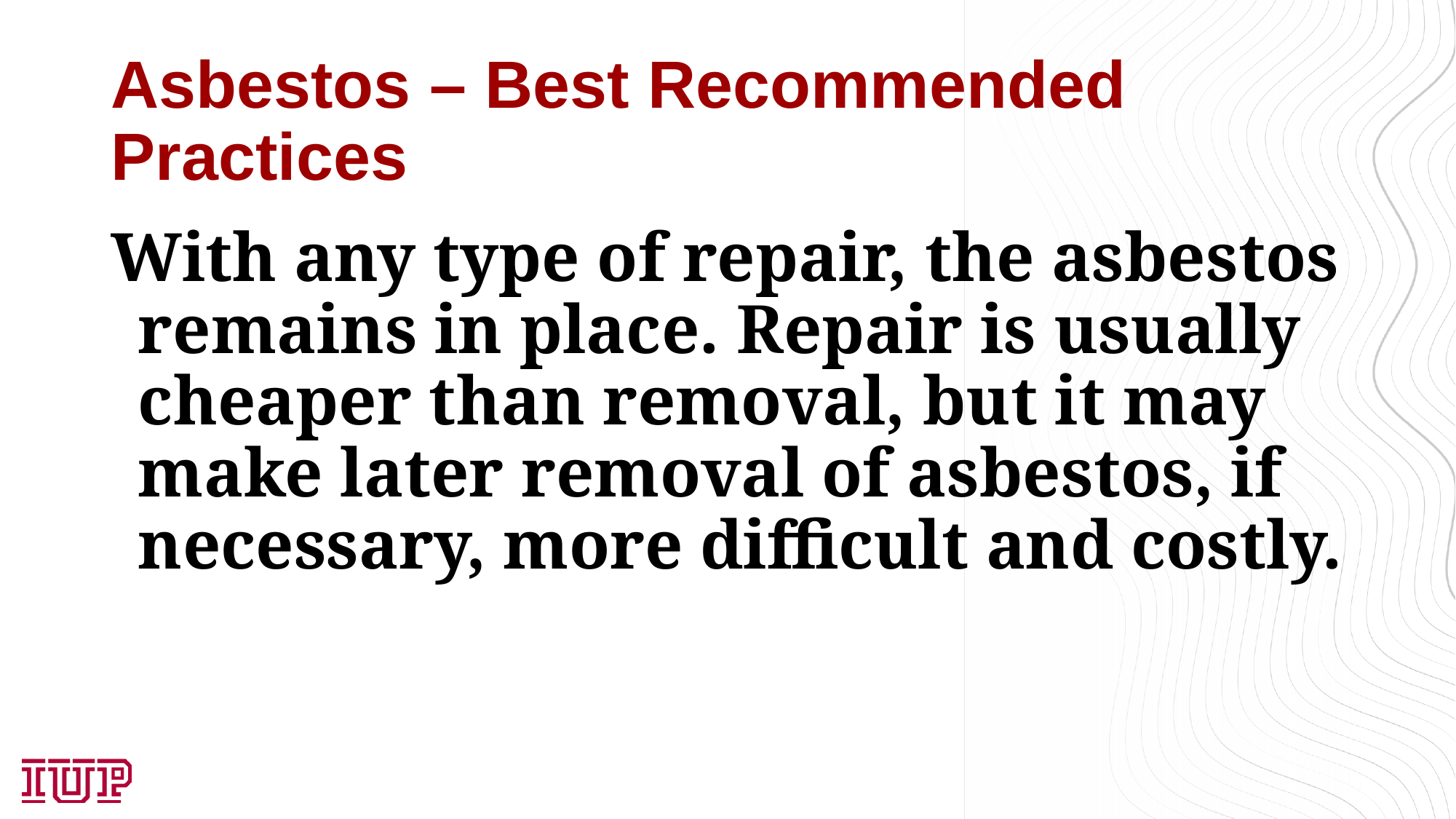

# Asbestos – Best Recommended Practices
With any type of repair, the asbestos remains in place. Repair is usually cheaper than removal, but it may make later removal of asbestos, if necessary, more difficult and costly.